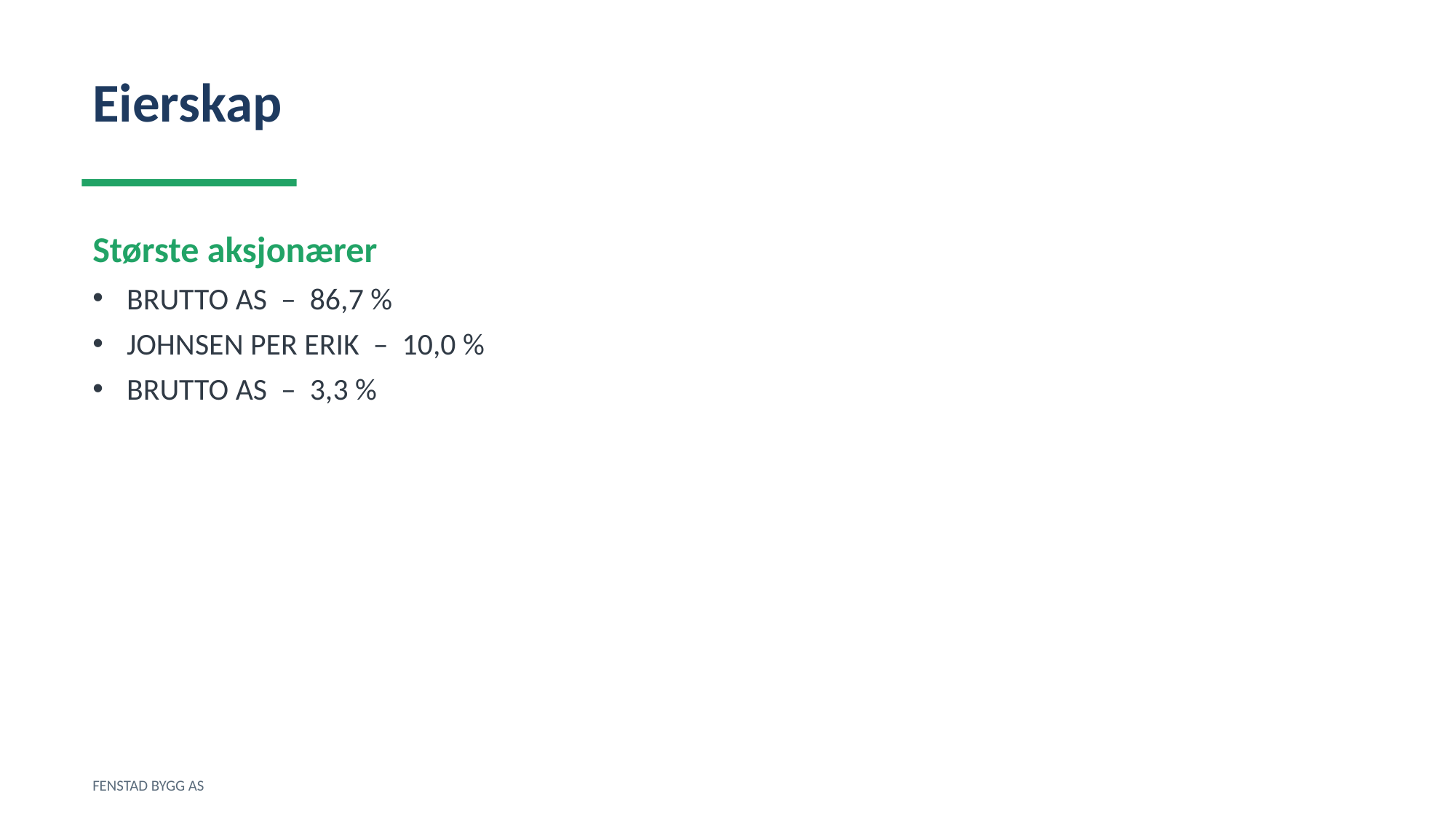

Eierskap

Største aksjonærer
BRUTTO AS  –  86,7 %
JOHNSEN PER ERIK  –  10,0 %
BRUTTO AS  –  3,3 %
FENSTAD BYGG AS